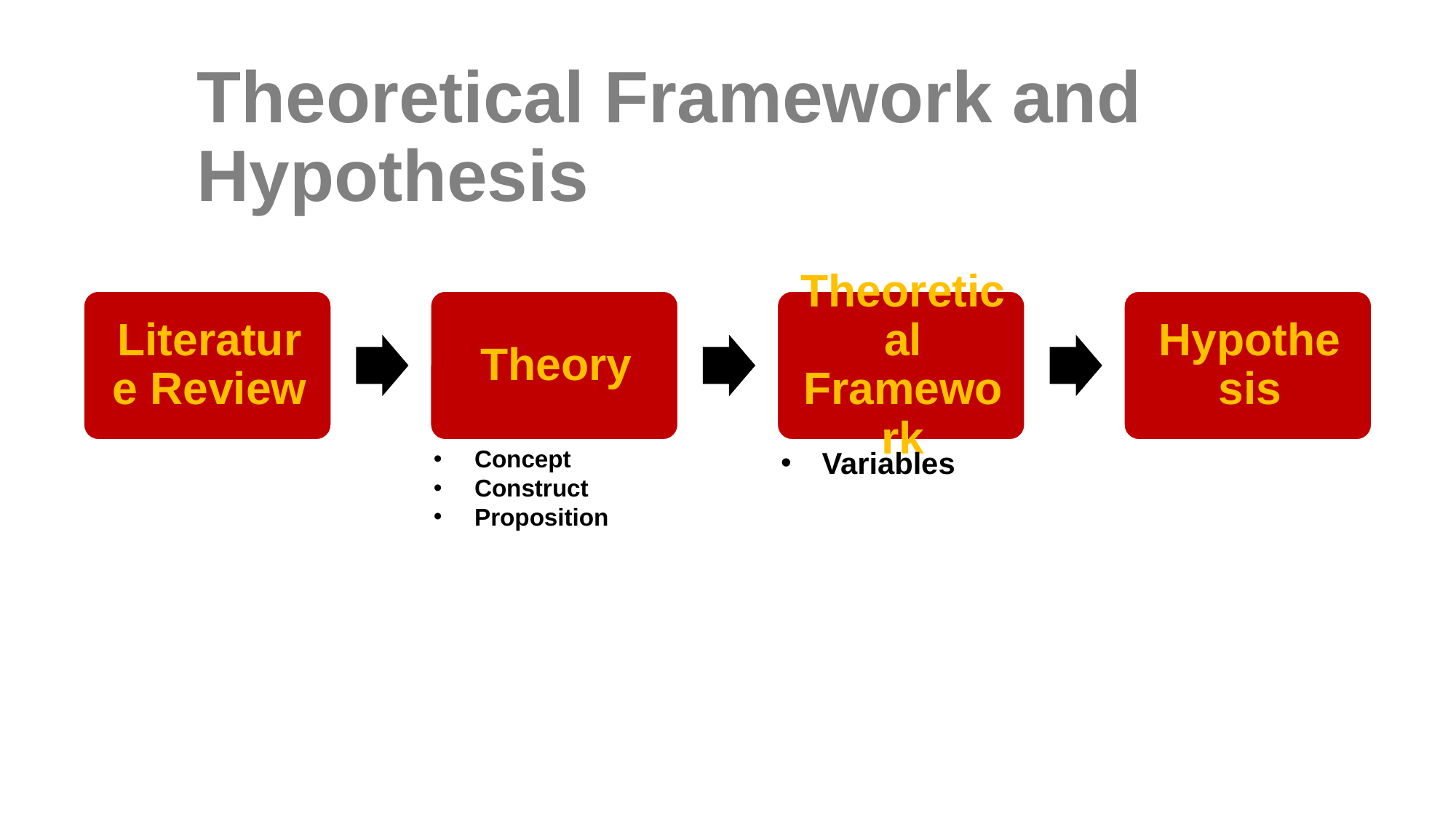

Theoretical Framework and Hypothesis
Literature Review

Theory

Theoretical Framework

Hypothesis
Variables
Concept
Construct
Proposition